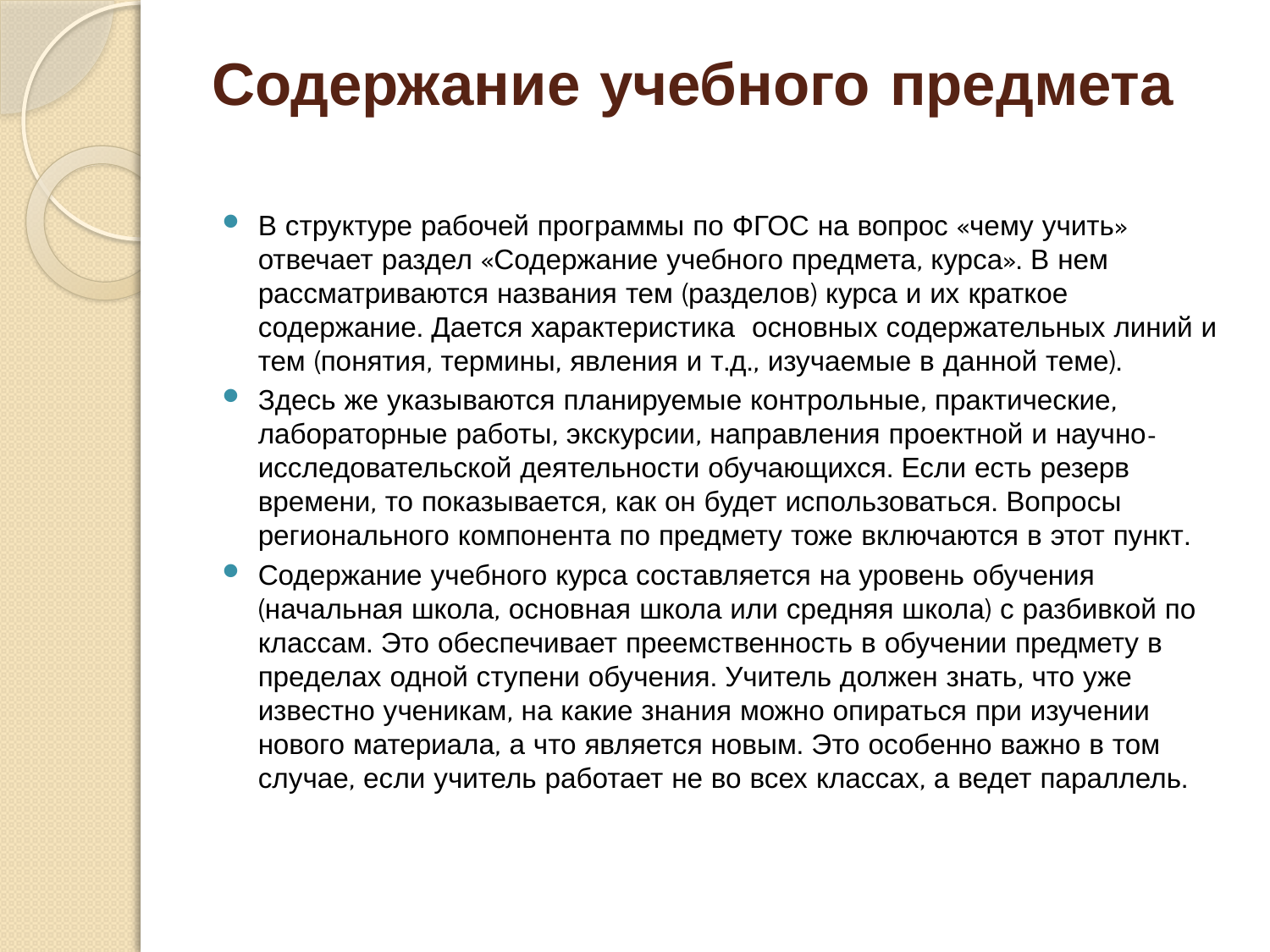

# Содержание учебного предмета
В структуре рабочей программы по ФГОС на вопрос «чему учить» отвечает раздел «Содержание учебного предмета, курса». В нем рассматриваются названия тем (разделов) курса и их краткое содержание. Дается характеристика  основных содержательных линий и тем (понятия, термины, явления и т.д., изучаемые в данной теме).
Здесь же указываются планируемые контрольные, практические, лабораторные работы, экскурсии, направления проектной и научно-исследовательской деятельности обучающихся. Если есть резерв времени, то показывается, как он будет использоваться. Вопросы регионального компонента по предмету тоже включаются в этот пункт.
Содержание учебного курса составляется на уровень обучения (начальная школа, основная школа или средняя школа) с разбивкой по классам. Это обеспечивает преемственность в обучении предмету в пределах одной ступени обучения. Учитель должен знать, что уже известно ученикам, на какие знания можно опираться при изучении нового материала, а что является новым. Это особенно важно в том случае, если учитель работает не во всех классах, а ведет параллель.